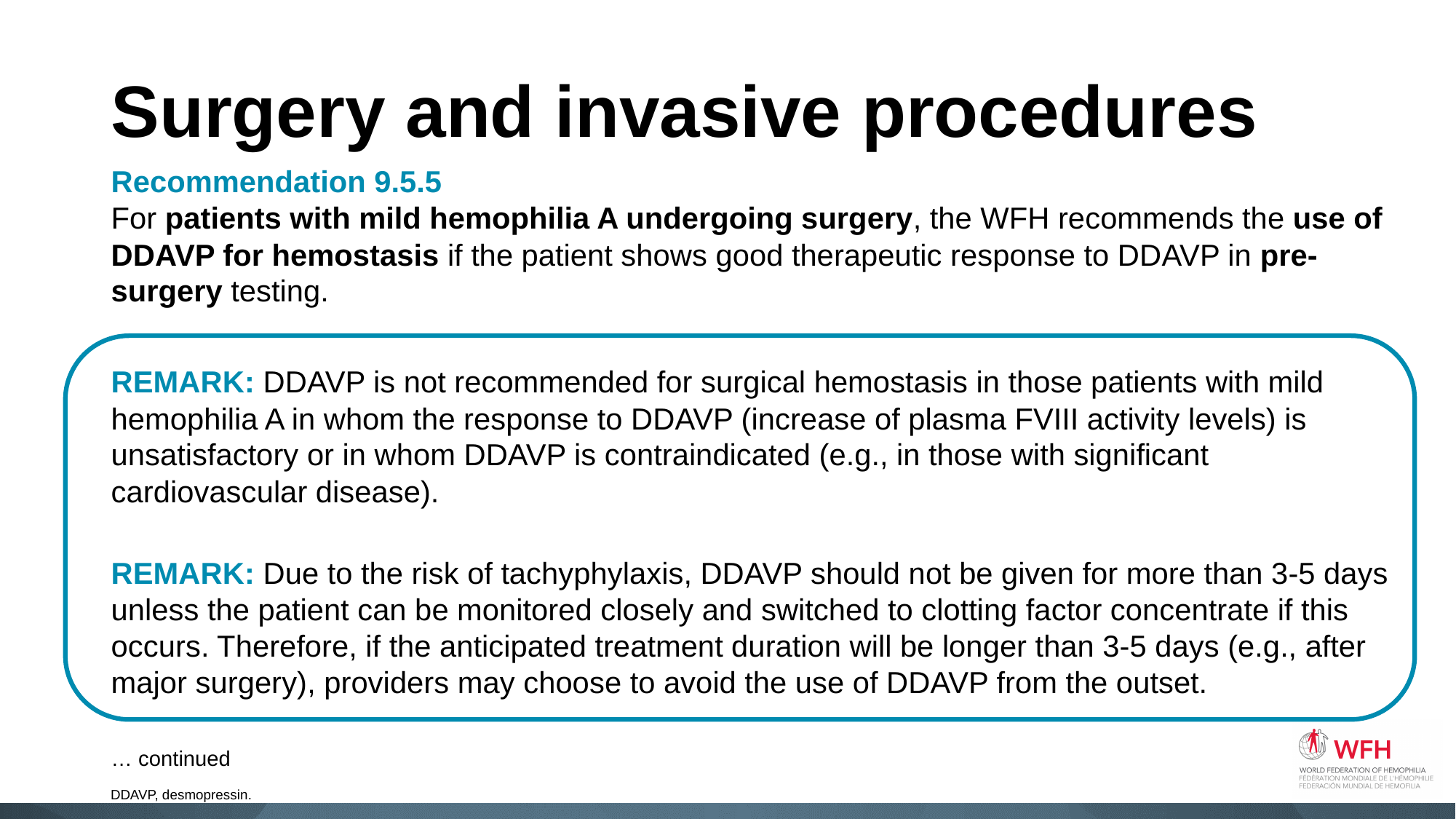

Surgery and invasive procedures
Recommendation 9.5.5
For patients with mild hemophilia A undergoing surgery, the WFH recommends the use of DDAVP for hemostasis if the patient shows good therapeutic response to DDAVP in pre-surgery testing.

REMARK: DDAVP is not recommended for surgical hemostasis in those patients with mild hemophilia A in whom the response to DDAVP (increase of plasma FVIII activity levels) is unsatisfactory or in whom DDAVP is contraindicated (e.g., in those with significant  cardiovascular disease).

REMARK: Due to the risk of tachyphylaxis, DDAVP should not be given for more than 3-5 days unless the patient can be monitored closely and switched to clotting factor concentrate if this occurs. Therefore, if the anticipated treatment duration will be longer than 3-5 days (e.g., after major surgery), providers may choose to avoid the use of DDAVP from the outset.

… continued

DDAVP, desmopressin.